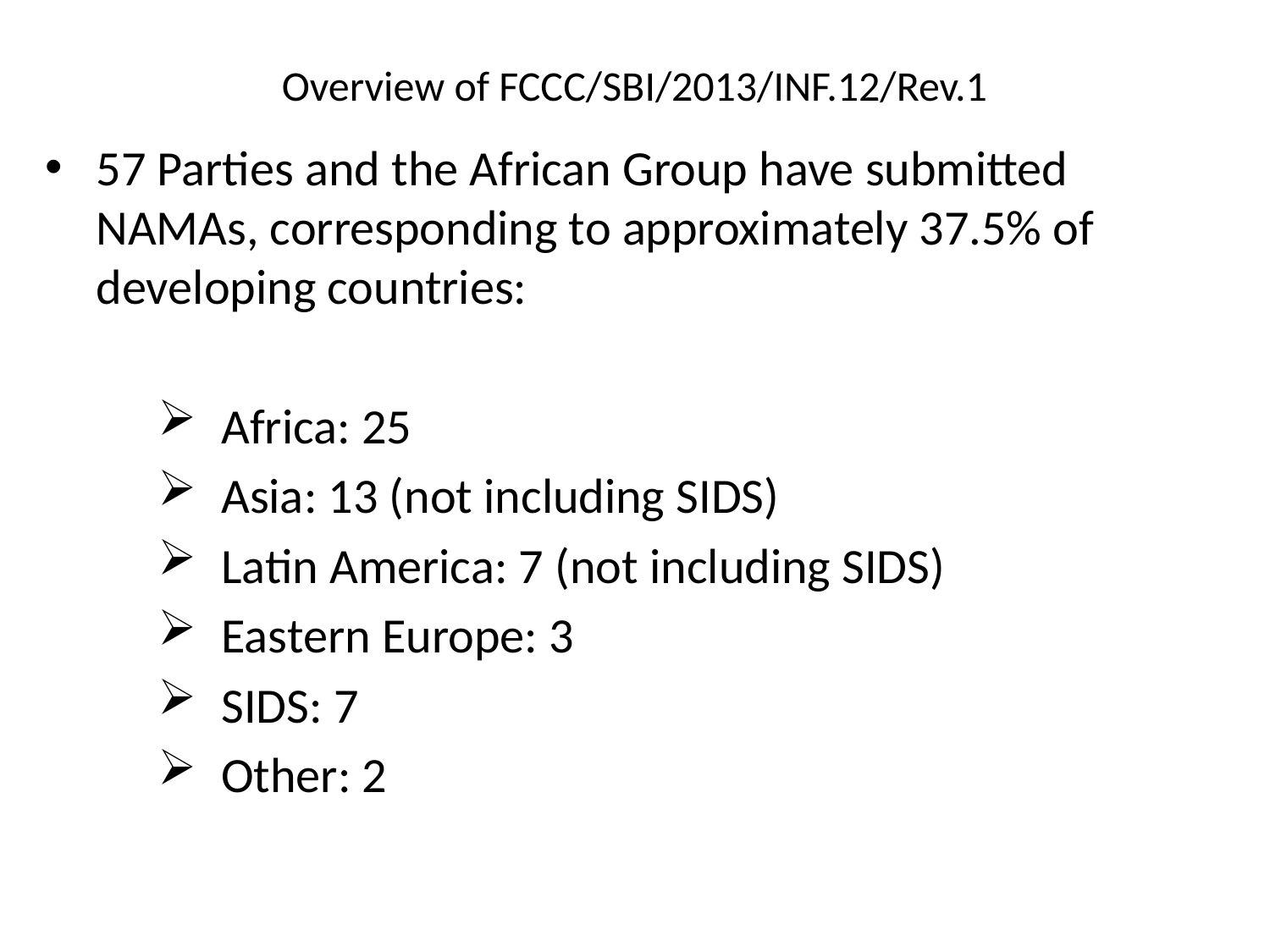

# Overview of FCCC/SBI/2013/INF.12/Rev.1
57 Parties and the African Group have submitted NAMAs, corresponding to approximately 37.5% of developing countries:

Africa: 25
Asia: 13 (not including SIDS)
Latin America: 7 (not including SIDS)
Eastern Europe: 3
SIDS: 7
Other: 2